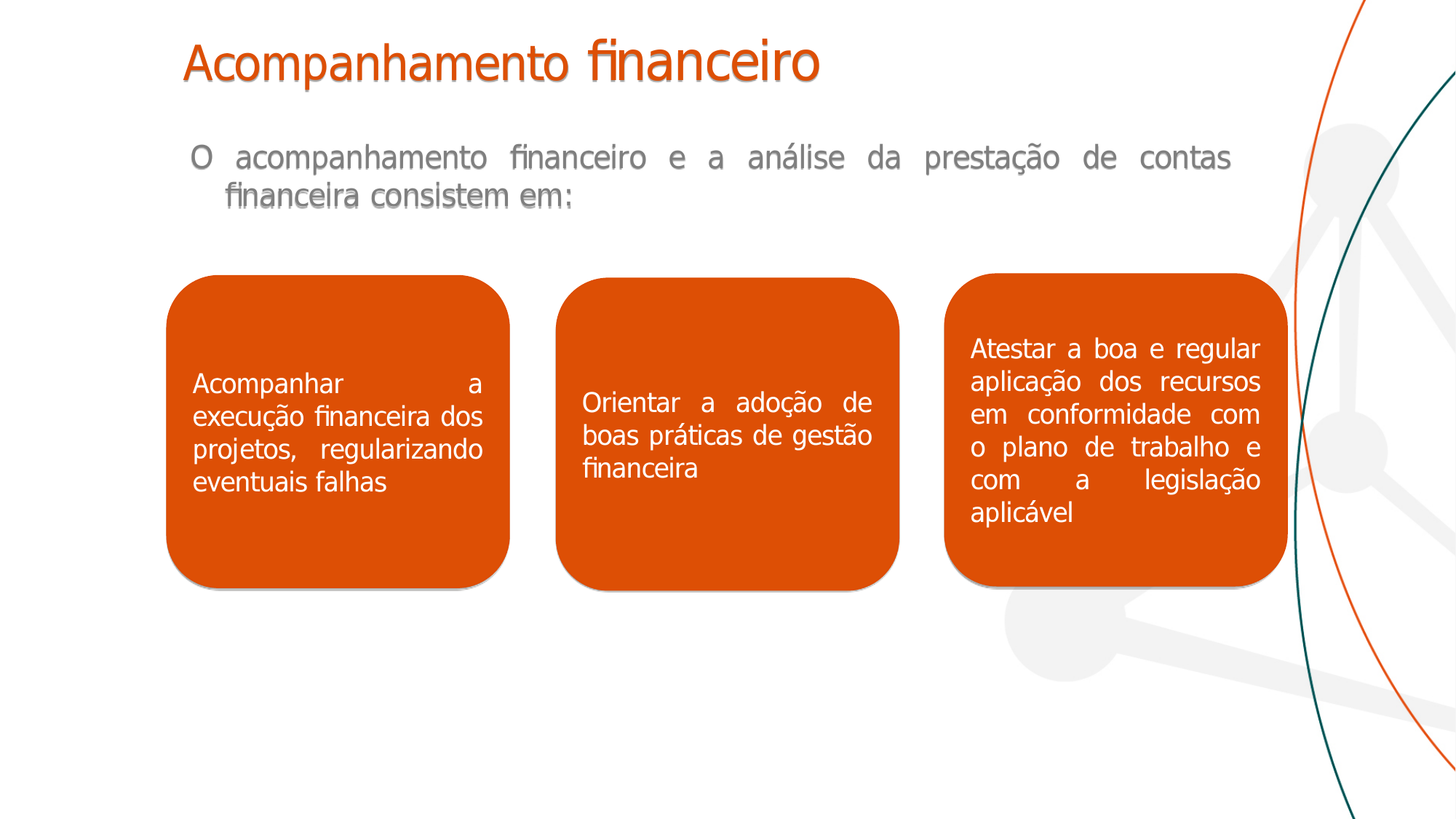

Acompanhamento financeiro
O acompanhamento financeiro e a análise da prestação de contas financeira consistem em:

Atestar a boa e regular aplicação dos recursos em conformidade com o plano de trabalho e com a legislação aplicável
Acompanhar a execução financeira dos projetos, regularizando eventuais falhas
Orientar a adoção de boas práticas de gestão financeira